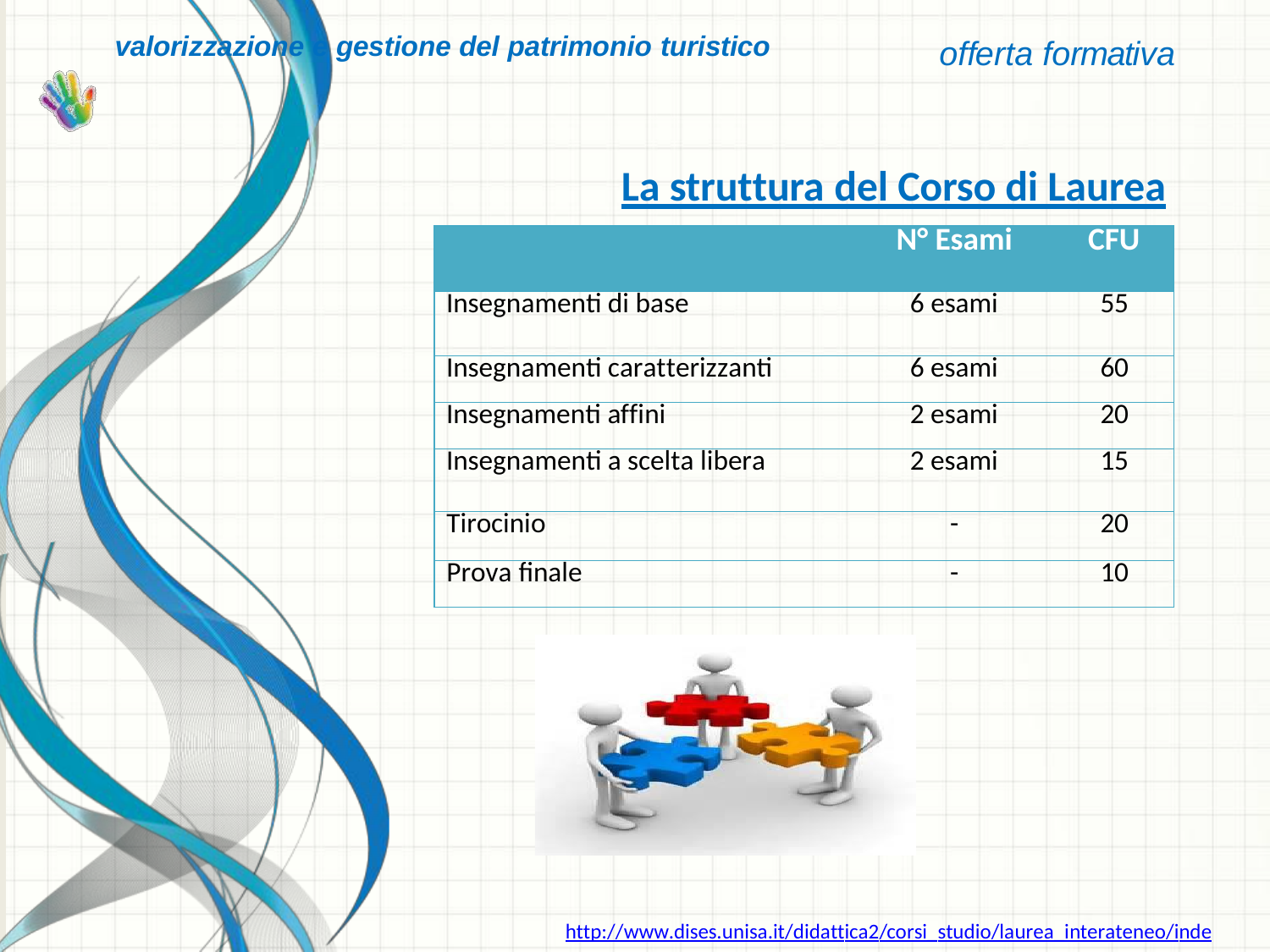

# valorizzazione e gestione del patrimonio turistico
offerta formativa

La struttura del Corso di Laurea
|  | N° Esami | CFU |
| --- | --- | --- |
| Insegnamenti di base | 6 esami | 55 |
| Insegnamenti caratterizzanti | 6 esami | 60 |
| Insegnamenti affini | 2 esami | 20 |
| Insegnamenti a scelta libera | 2 esami | 15 |
| Tirocinio | - | 20 |
| Prova finale | - | 10 |

http://www.dises.unisa.it/didattica2/corsi_studio/laurea_interateneo/index